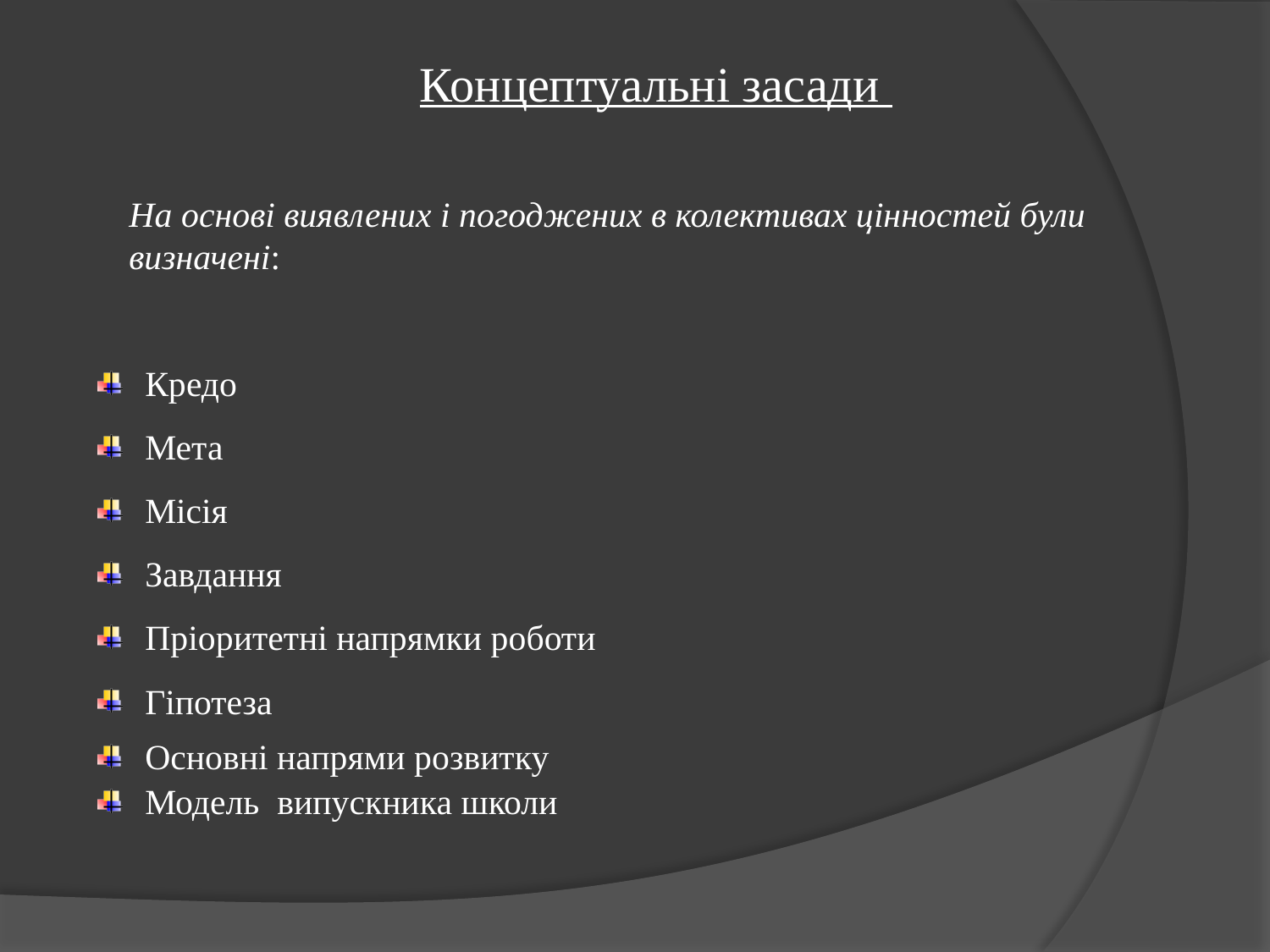

Концептуальні засади

На основі виявлених і погоджених в колективах цінностей були визначені:

Кредо
Мета
Місія
Завдання
Пріоритетні напрямки роботи
Гіпотеза
Основні напрями розвитку
Модель  випускника школи